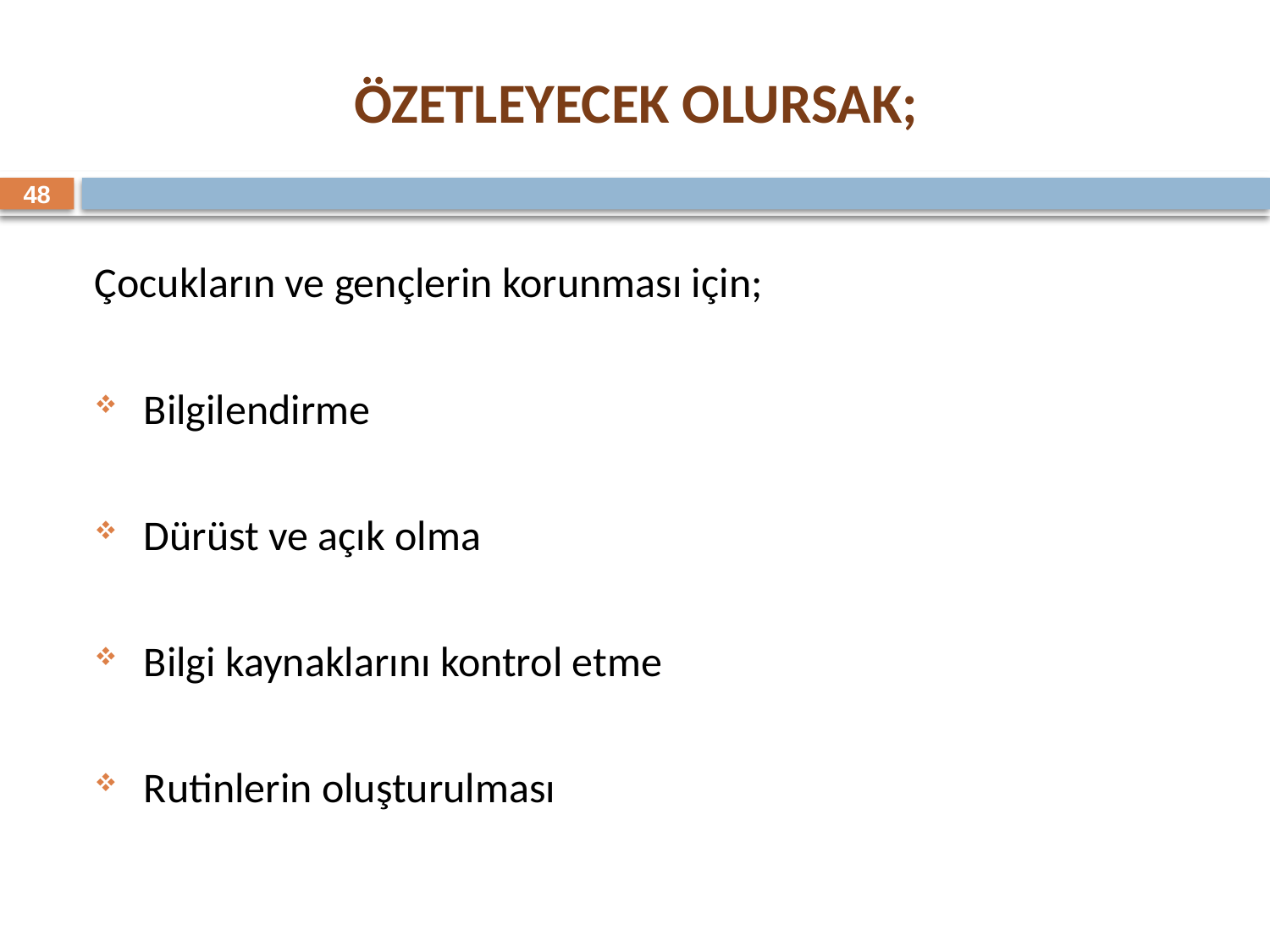

# ÖZETLEYECEK OLURSAK;
48

Çocukların ve gençlerin korunması için;

Bilgilendirme

Dürüst ve açık olma

Bilgi kaynaklarını kontrol etme

Rutinlerin oluşturulması